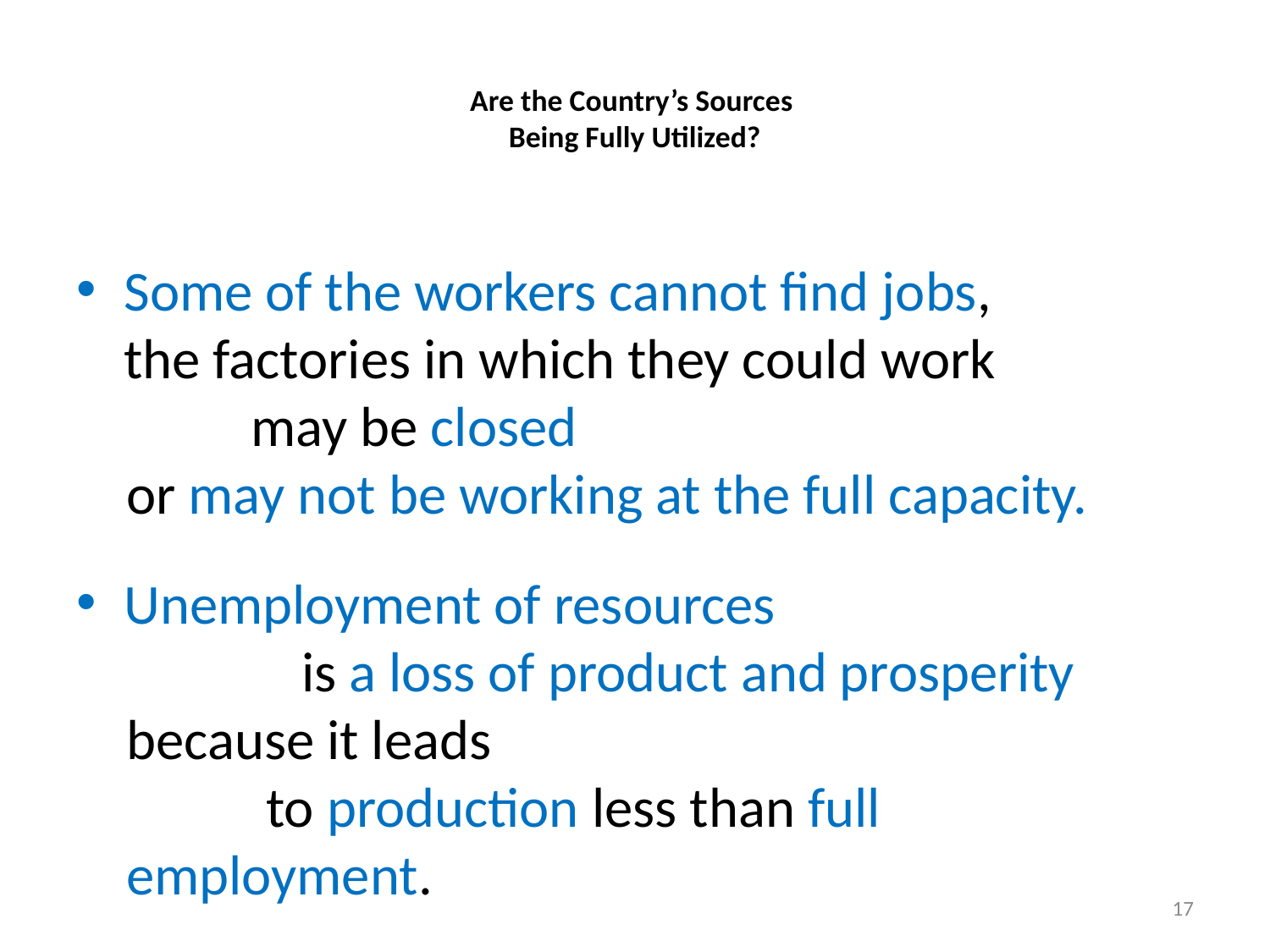

# Are the Country’s Sources Being Fully Utilized?
Some of the workers cannot find jobs,          the factories in which they could work                          may be closed
or may not be working at the full capacity.
Unemployment of resources                                               is a loss of product and prosperity
because it leads                                                                   to production less than full employment.

17